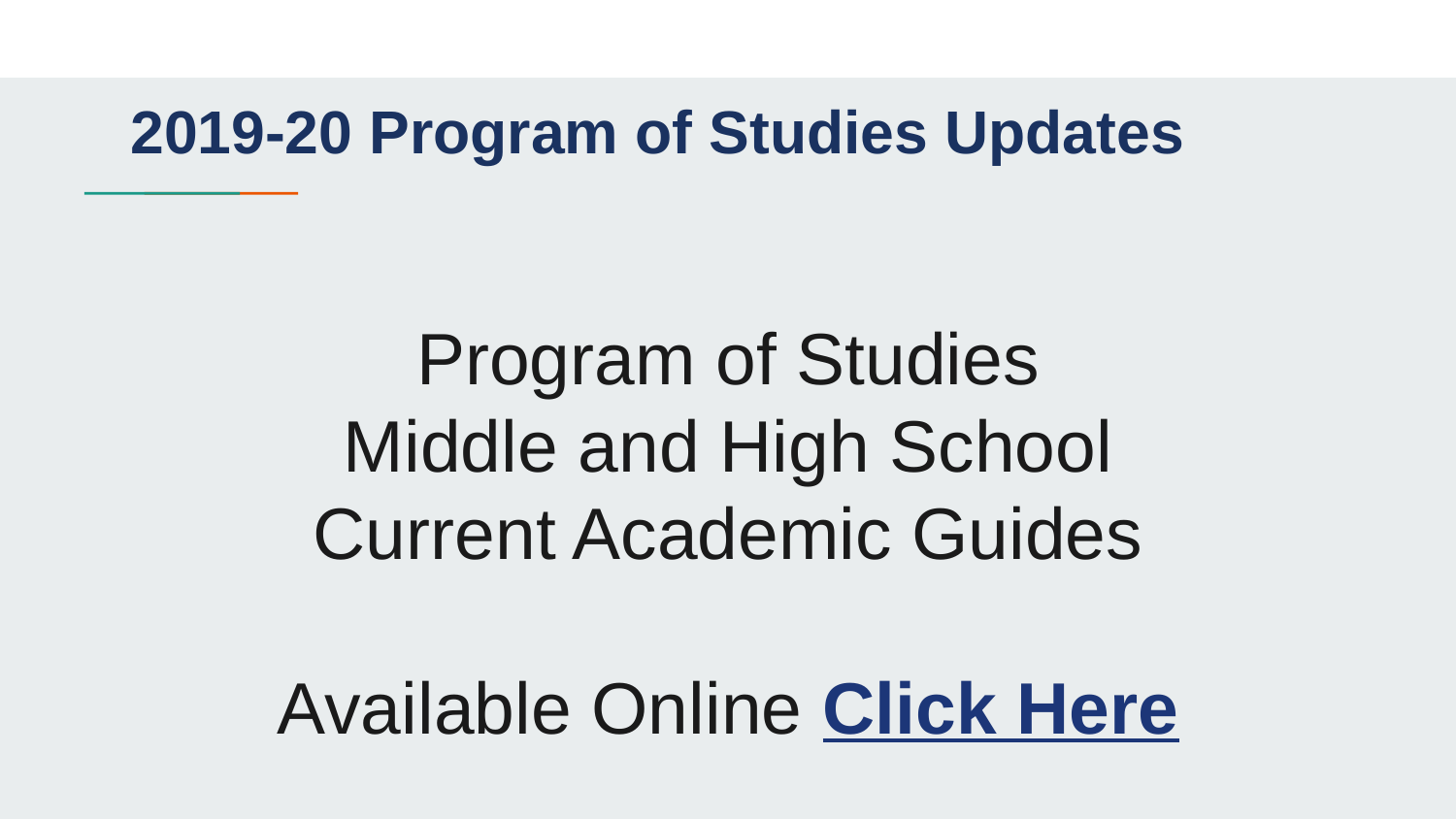

2019-20 Program of Studies Updates
# Program of Studies
Middle and High School
Current Academic Guides

Available Online Click Here